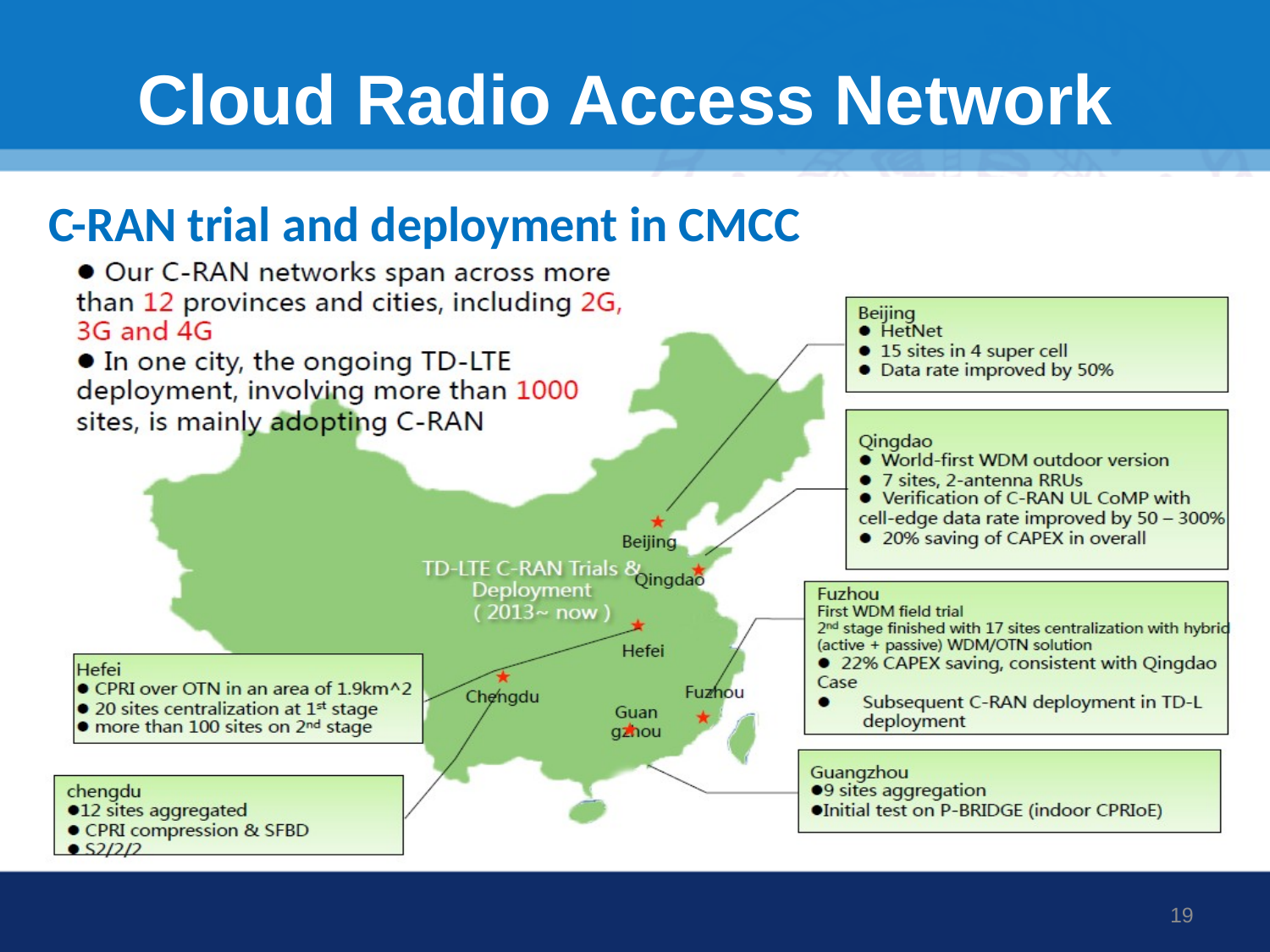

# Cloud Radio Access Network
C-RAN trial and deployment in CMCC

19